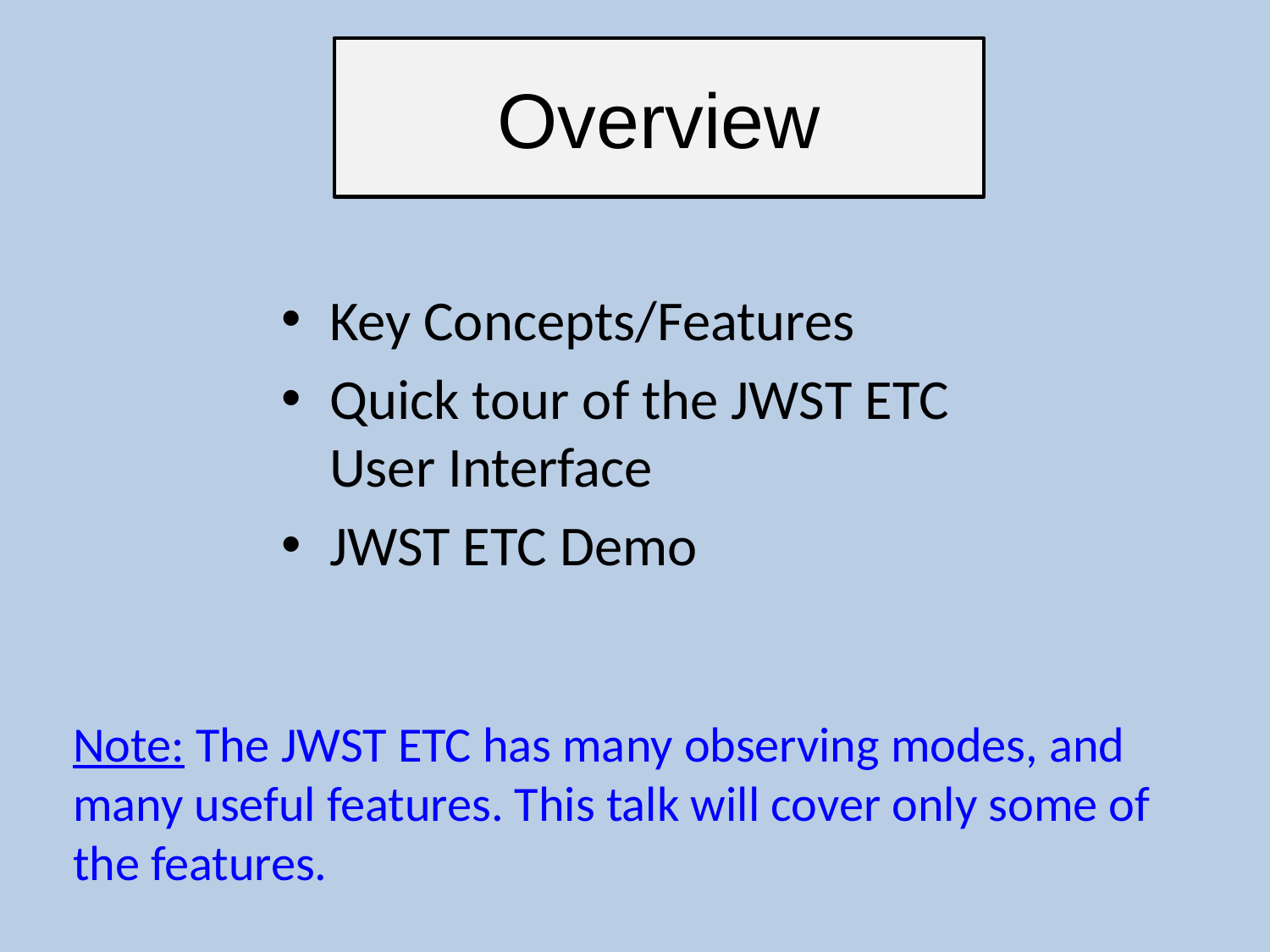

# Overview
Key Concepts/Features
Quick tour of the JWST ETC User Interface
JWST ETC Demo
Note: The JWST ETC has many observing modes, and many useful features. This talk will cover only some of the features.